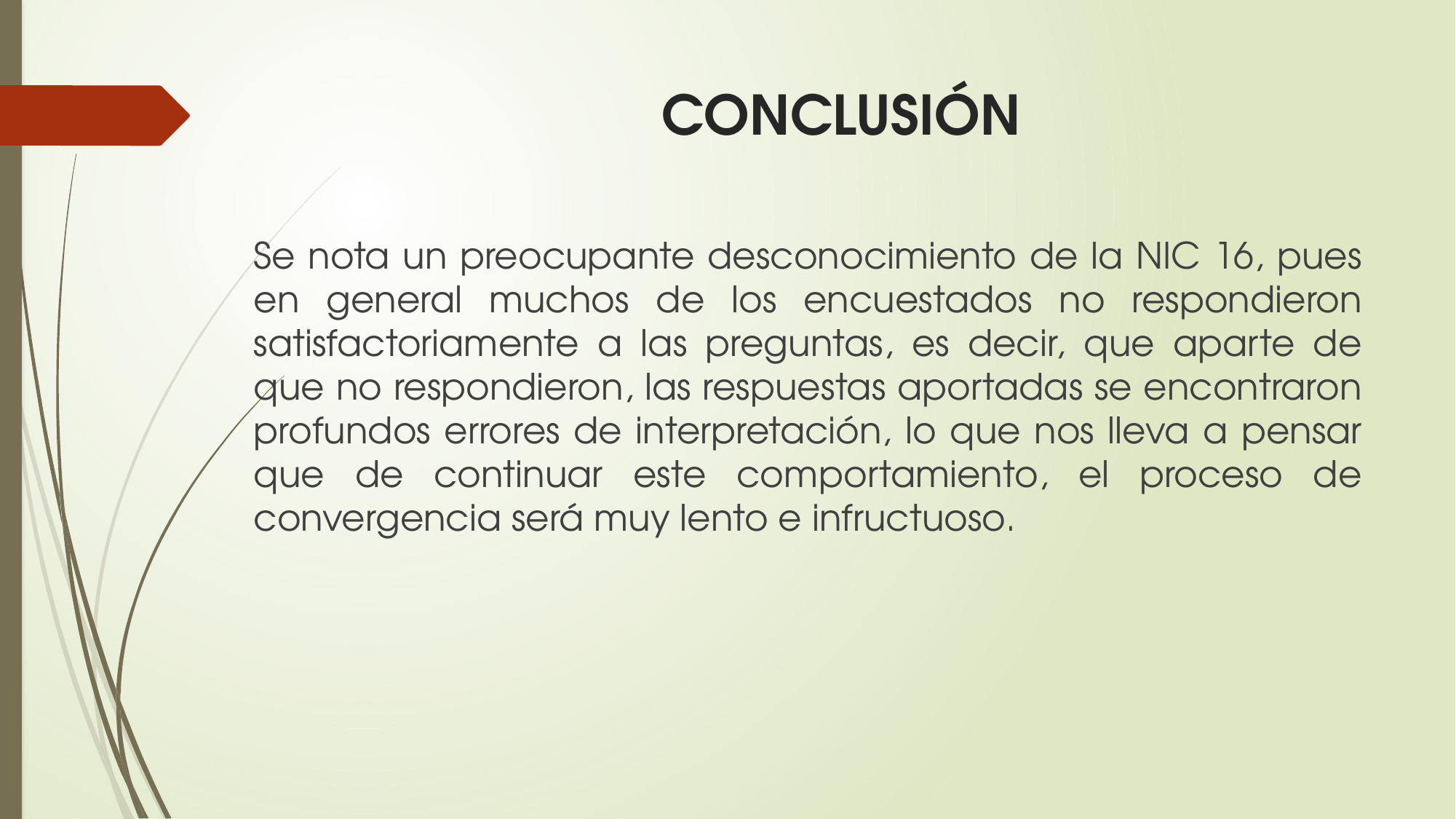

# CONCLUSIÓN
Se nota un preocupante desconocimiento de la NIC 16, pues en general muchos de los encuestados no respondieron satisfactoriamente a las preguntas, es decir, que aparte de que no respondieron, las respuestas aportadas se encontraron profundos errores de interpretación, lo que nos lleva a pensar que de continuar este comportamiento, el proceso de convergencia será muy lento e infructuoso.